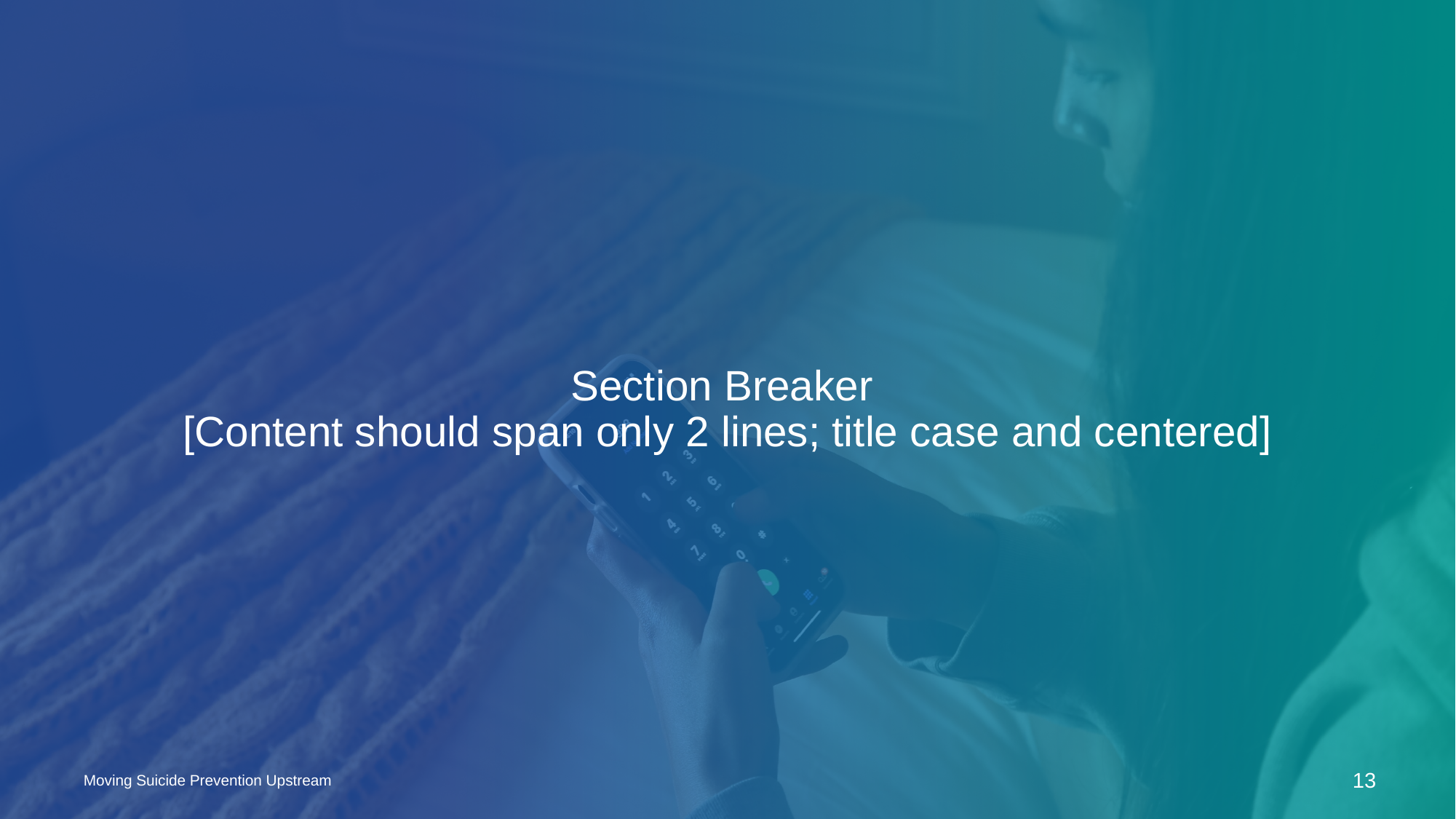

Section Breaker
[Content should span only 2 lines; title case and centered]
Moving Suicide Prevention Upstream
13